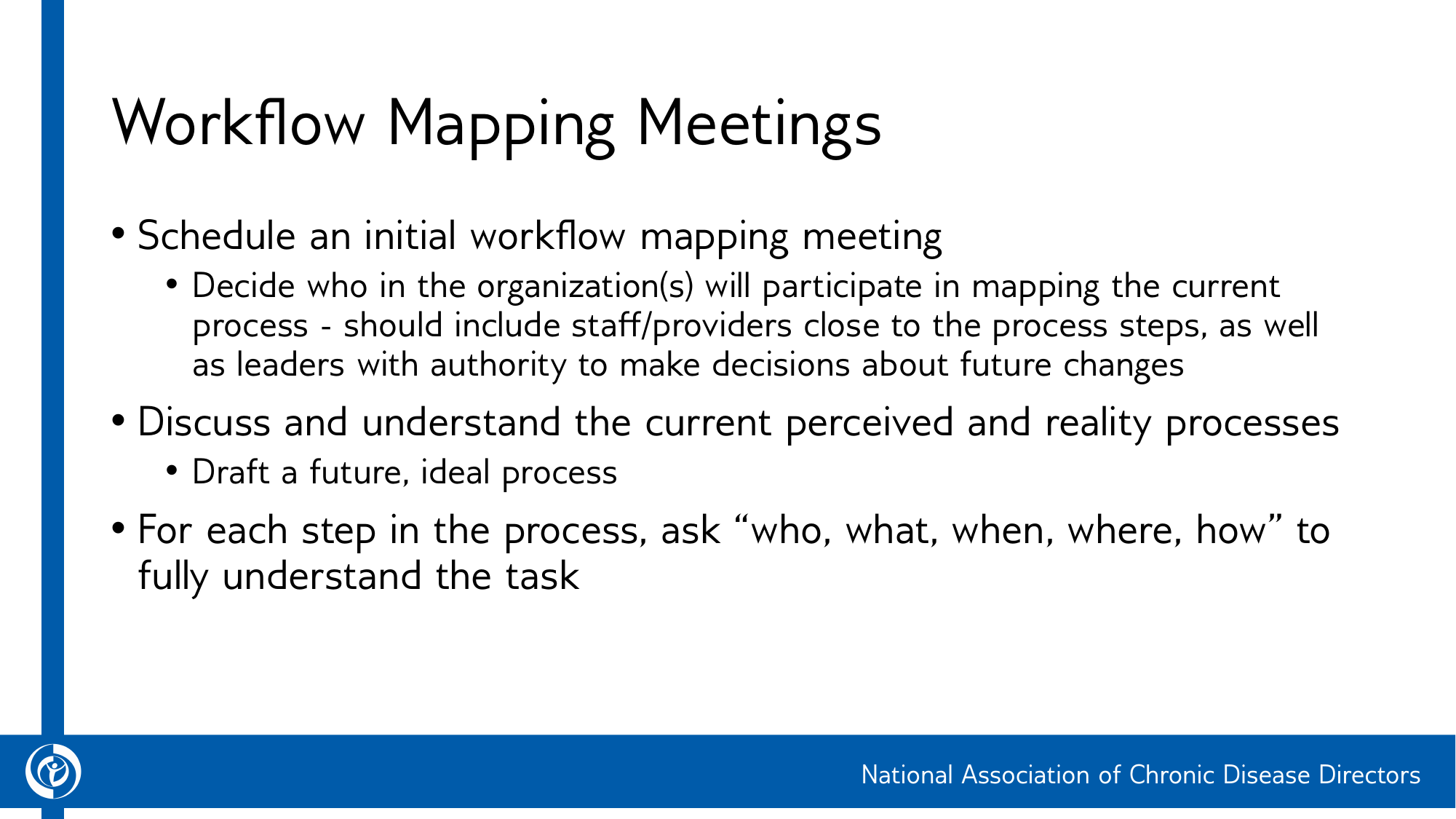

# Workflow Mapping Meetings
Schedule an initial workflow mapping meeting
Decide who in the organization(s) will participate in mapping the current process - should include staff/providers close to the process steps, as well as leaders with authority to make decisions about future changes
Discuss and understand the current perceived and reality processes
Draft a future, ideal process
For each step in the process, ask “who, what, when, where, how” to fully understand the task

13